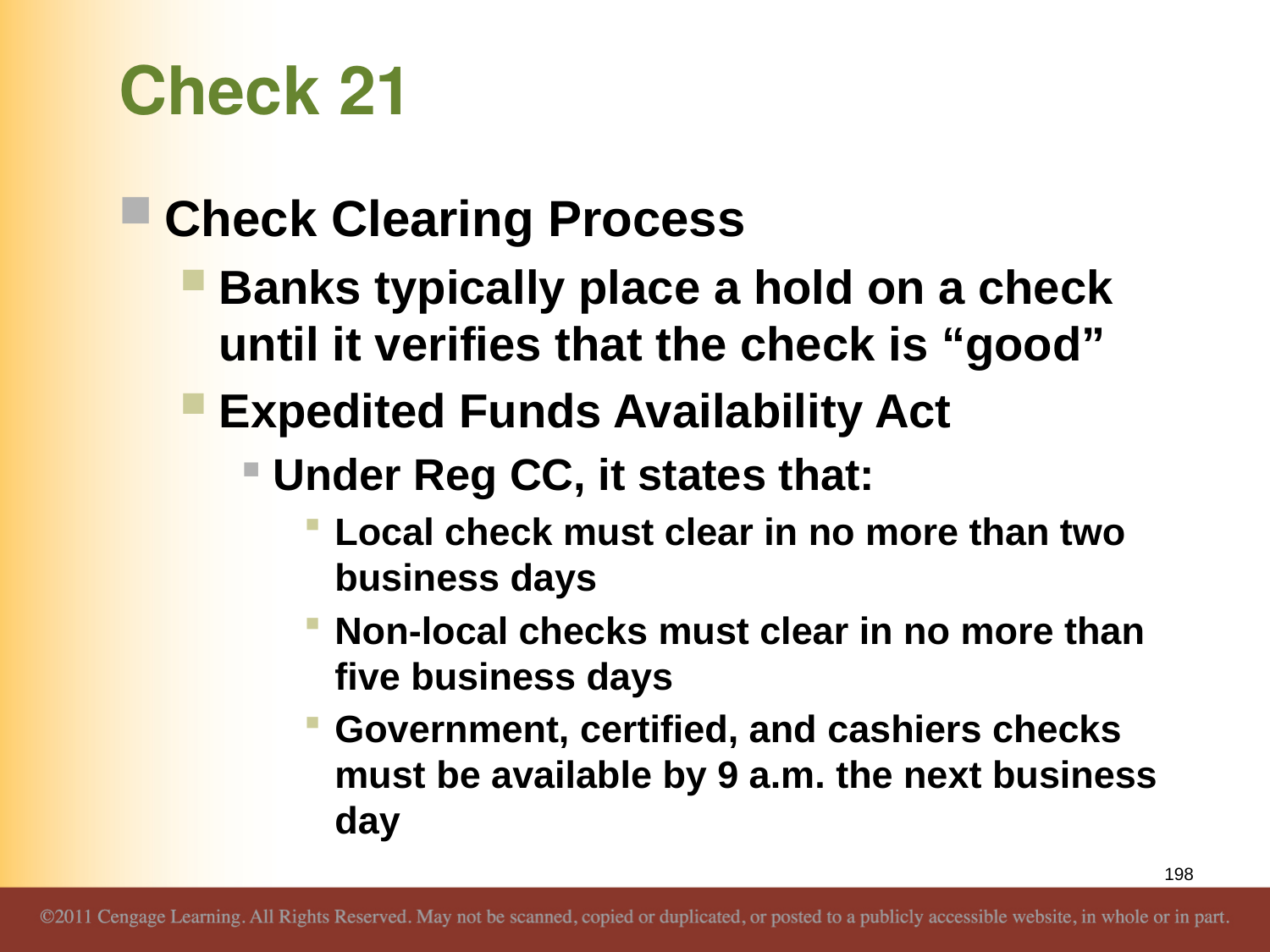

# Check 21
Check Clearing Process
Banks typically place a hold on a check until it verifies that the check is “good”
Expedited Funds Availability Act
Under Reg CC, it states that:
Local check must clear in no more than two business days
Non-local checks must clear in no more than five business days
Government, certified, and cashiers checks must be available by 9 a.m. the next business day

198